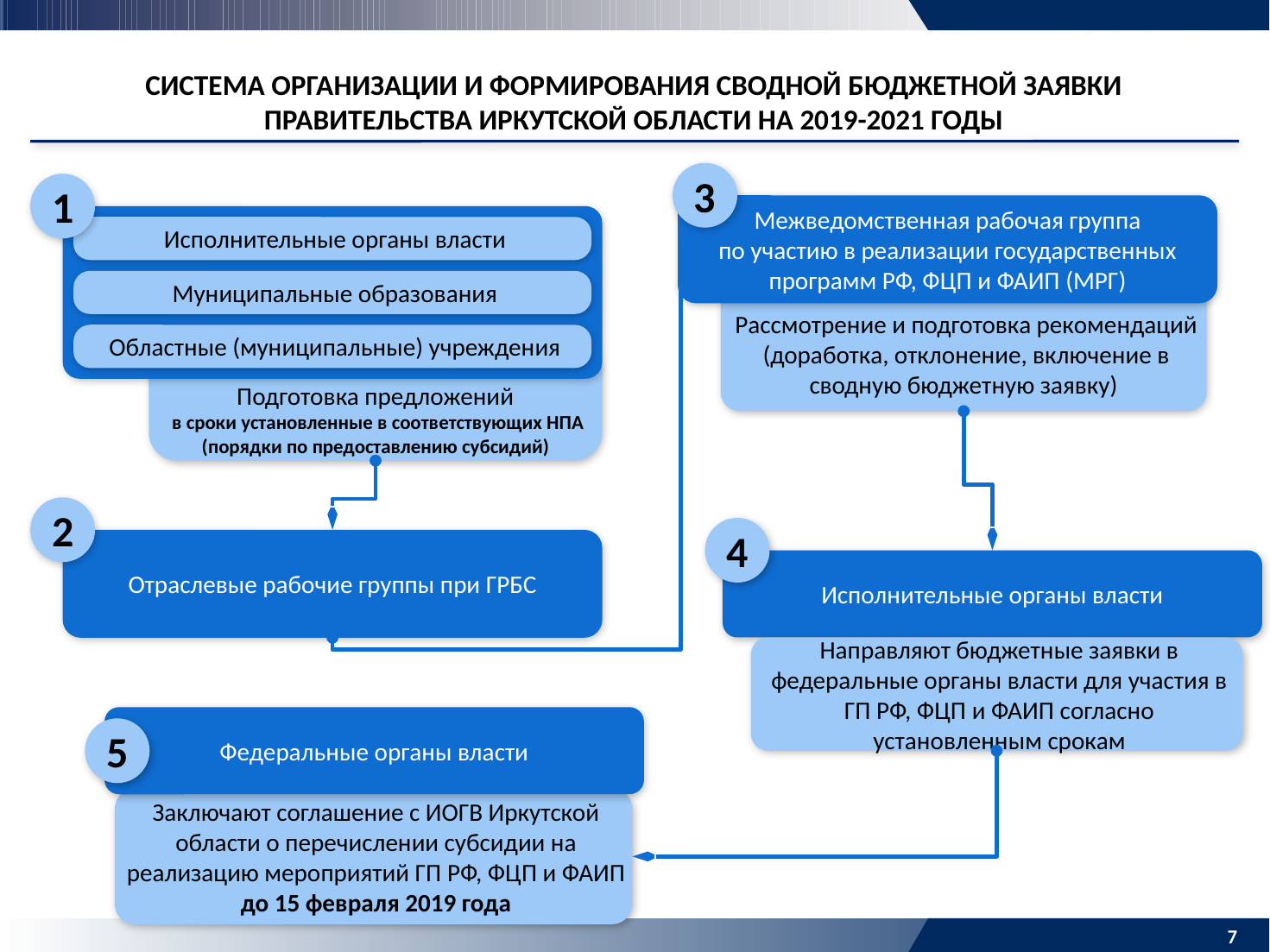

СИСТЕМА ОРГАНИЗАЦИИ И ФОРМИРОВАНИЯ СВОДНОЙ БЮДЖЕТНОЙ ЗАЯВКИ ПРАВИТЕЛЬСТВА ИРКУТСКОЙ ОБЛАСТИ НА 2019-2021 ГОДЫ
3
1
Межведомственная рабочая группа
по участию в реализации государственных программ РФ, ФЦП и ФАИП (МРГ)

Рассмотрение и подготовка рекомендаций (доработка, отклонение, включение в сводную бюджетную заявку)
Исполнительные органы власти
Муниципальные образования
Областные (муниципальные) учреждения

Подготовка предложений
в сроки установленные в соответствующих НПА (порядки по предоставлению субсидий)
2
4
Отраслевые рабочие группы при ГРБС
Исполнительные органы власти
Направляют бюджетные заявки в федеральные органы власти для участия в ГП РФ, ФЦП и ФАИП согласно установленным срокам
Федеральные органы власти
5
Заключают соглашение с ИОГВ Иркутской области о перечислении субсидии на реализацию мероприятий ГП РФ, ФЦП и ФАИП
до 15 февраля 2019 года

7